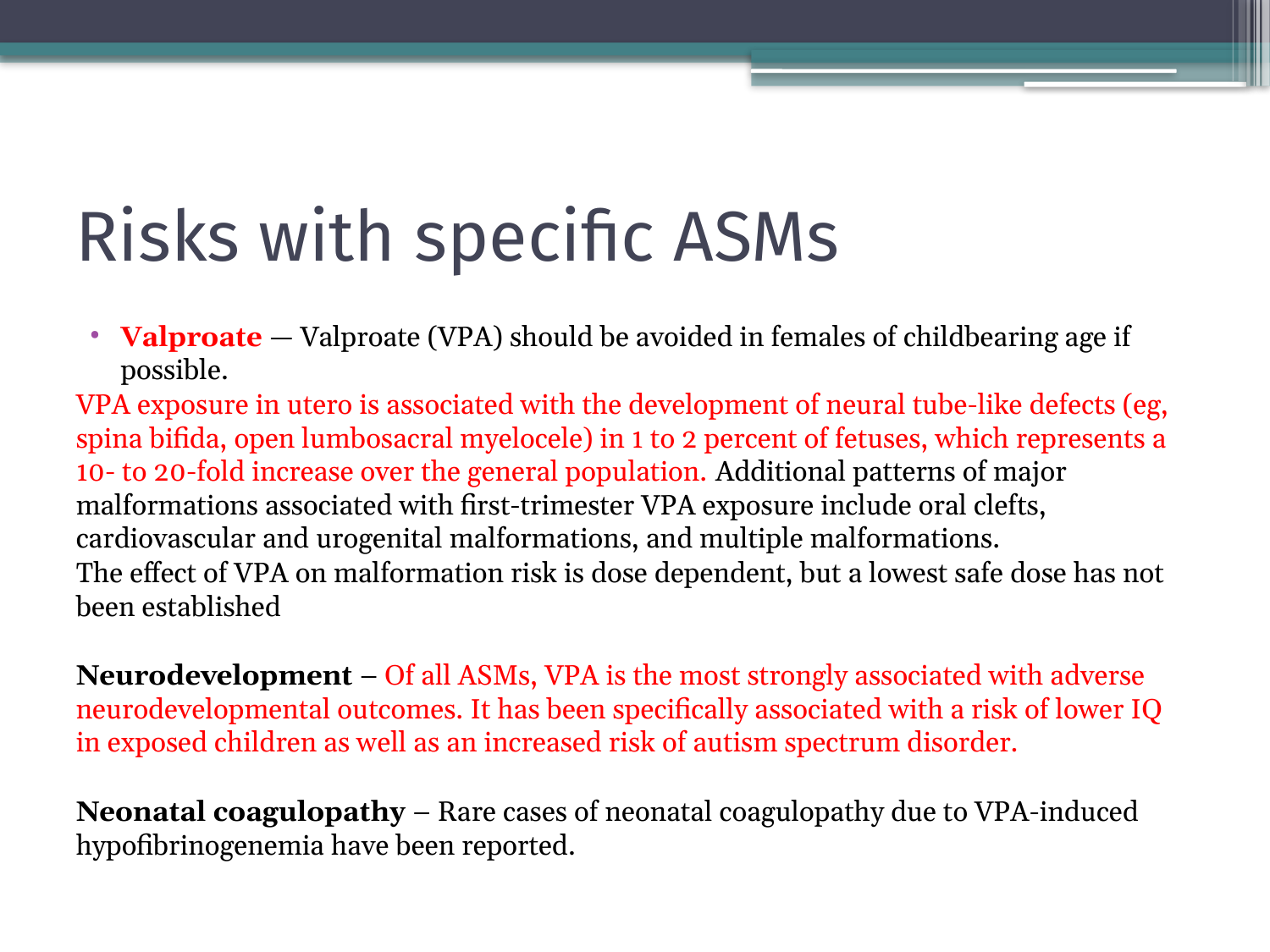

# Risks with specific ASMs
Valproate — Valproate (VPA) should be avoided in females of childbearing age if possible.
VPA exposure in utero is associated with the development of neural tube-like defects (eg, spina bifida, open lumbosacral myelocele) in 1 to 2 percent of fetuses, which represents a 10- to 20-fold increase over the general population. Additional patterns of major malformations associated with first-trimester VPA exposure include oral clefts, cardiovascular and urogenital malformations, and multiple malformations.
The effect of VPA on malformation risk is dose dependent, but a lowest safe dose has not been established

Neurodevelopment – Of all ASMs, VPA is the most strongly associated with adverse neurodevelopmental outcomes. It has been specifically associated with a risk of lower IQ in exposed children as well as an increased risk of autism spectrum disorder.

Neonatal coagulopathy – Rare cases of neonatal coagulopathy due to VPA-induced hypofibrinogenemia have been reported.